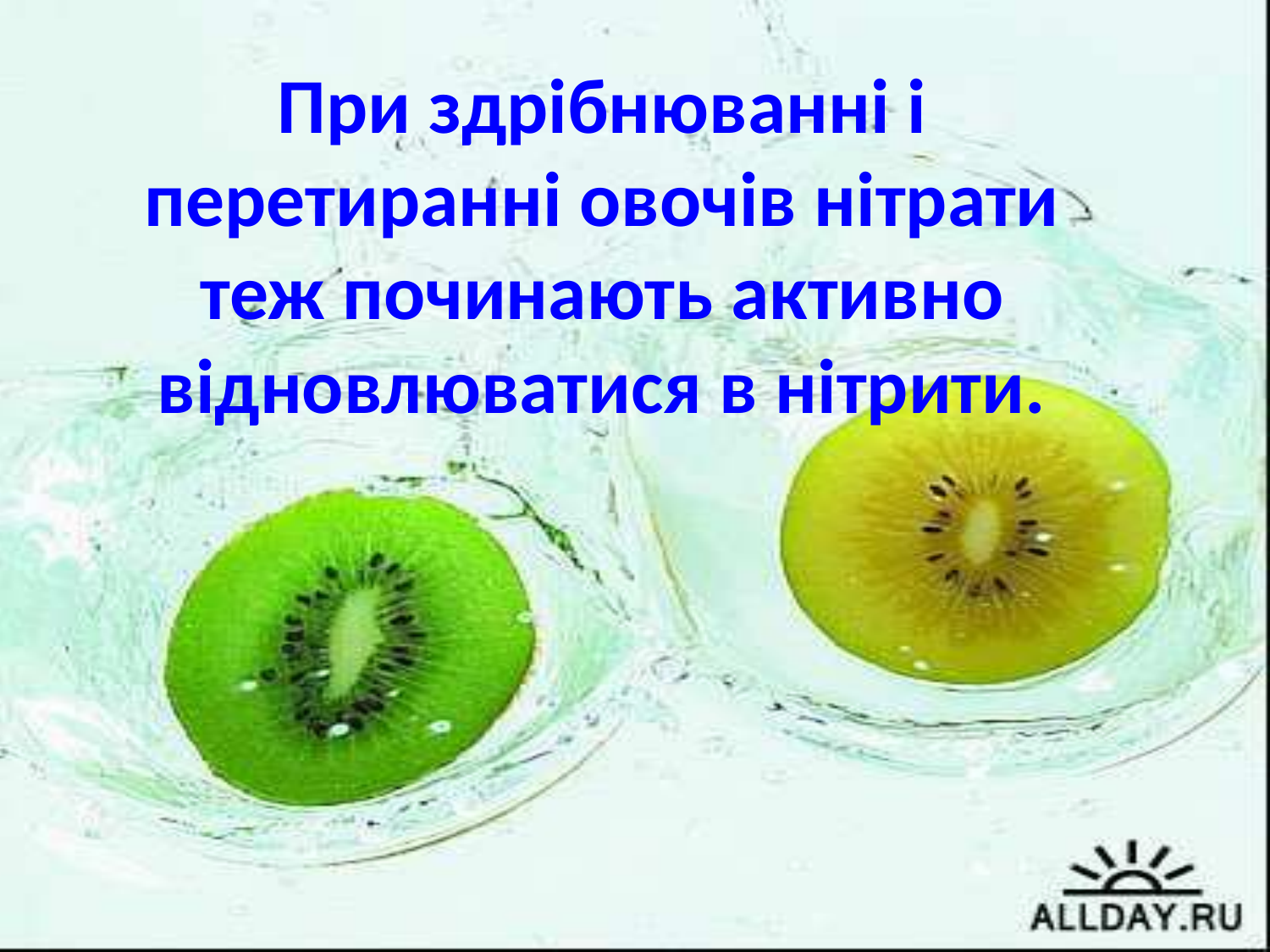

# При здрібнюванні і перетиранні овочів нітрати теж починають активно відновлюватися в нітрити.